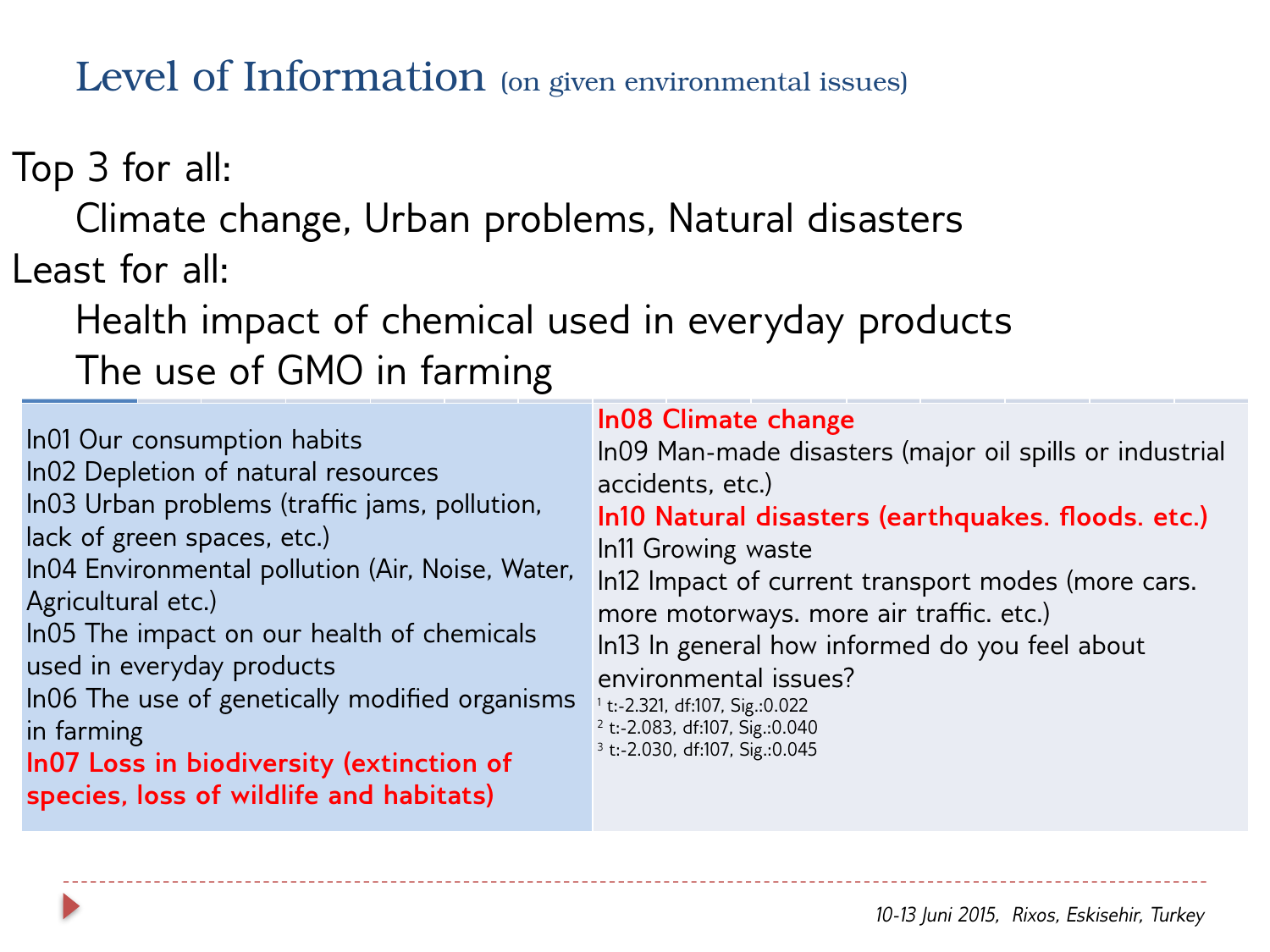

# Level of Information (on given environmental issues)
Top 3 for all:
Climate change, Urban problems, Natural disasters
Least for all:
Health impact of chemical used in everyday products
The use of GMO in farming
|  | f | In01 | In02 | In03 | In04 | In05 | In06 | In07 | In08 | In09 | In10 | In11 | In12 | In13 |
| --- | --- | --- | --- | --- | --- | --- | --- | --- | --- | --- | --- | --- | --- | --- |
| German | 38 | 3,58 | 3,29 | 3,53 | 3,18 | 2,63 | 2,53 | 2,971 | 3,742 | 3,42 | 3,663 | 3,24 | 3,24 | 3,24 |
| Others | 71 | 3,25 | 2,99 | 3,41 | 3,23 | 2,80 | 2,55 | 2,52 | 3,37 | 3,10 | 3,28 | 2,89 | 3,00 | 3,17 |
| Total | 109 | 3,36 | 3,09 | 3,45 | 3,21 | 2,74 | 2,54 | 2,67 | 3,49 | 3,21 | 3,41 | 3,00 | 3,08 | 3,19 |
| In01 Our consumption habits In02 Depletion of natural resources In03 Urban problems (traffic jams, pollution, lack of green spaces, etc.) In04 Environmental pollution (Air, Noise, Water, Agricultural etc.) In05 The impact on our health of chemicals used in everyday products In06 The use of genetically modified organisms in farming In07 Loss in biodiversity (extinction of species, loss of wildlife and habitats) |  |  |  |  |  |  | In08 Climate change In09 Man-made disasters (major oil spills or industrial accidents, etc.) In10 Natural disasters (earthquakes. floods. etc.) In11 Growing waste In12 Impact of current transport modes (more cars. more motorways. more air traffic. etc.) In13 In general how informed do you feel about environmental issues? 1 t:-2.321, df:107, Sig.:0.022 2 t:-2.083, df:107, Sig.:0.040 3 t:-2.030, df:107, Sig.:0.045 |  |  |  |  |  |  |  |
10-13 Juni 2015,  Rixos, Eskisehir, Turkey